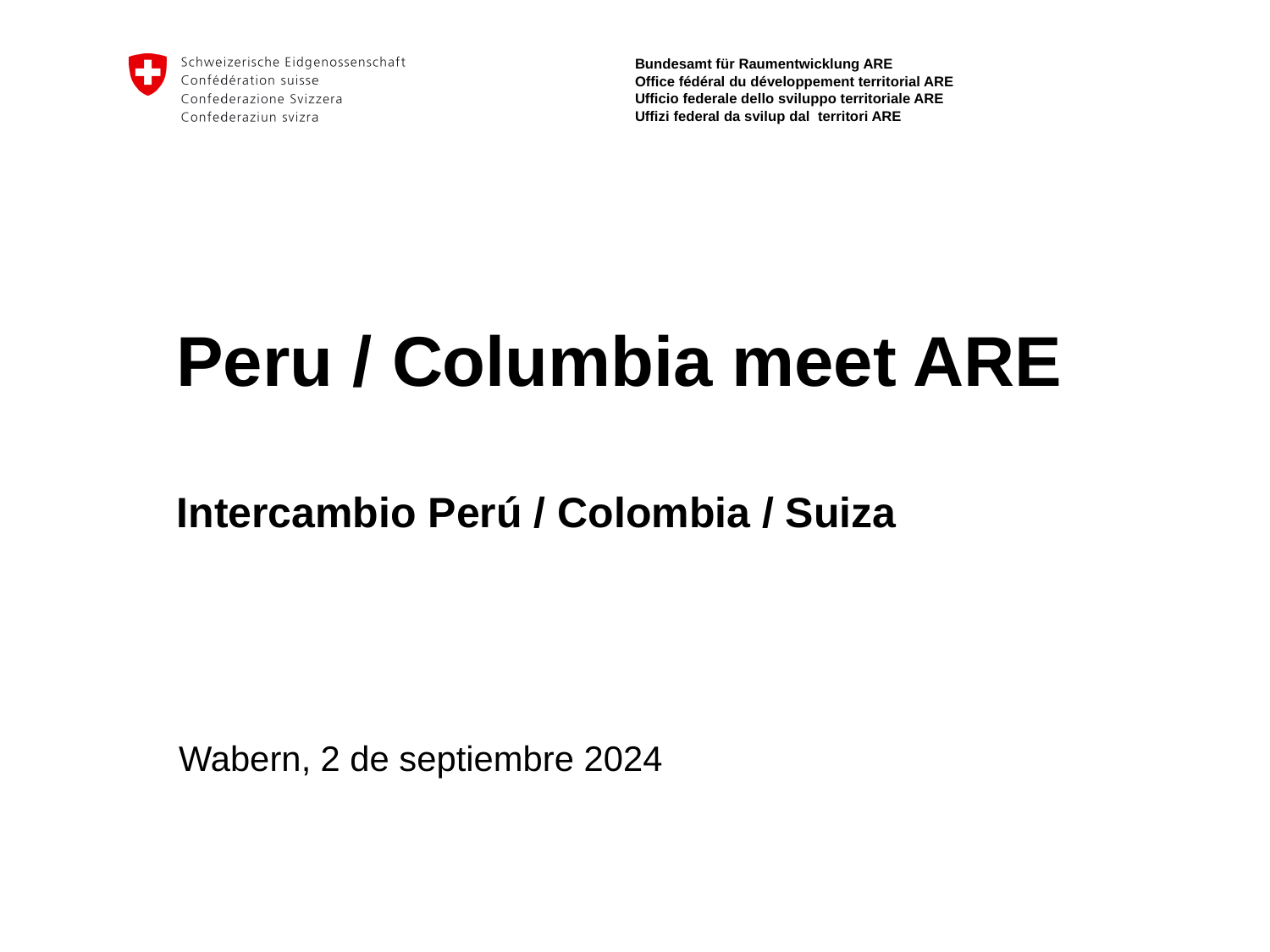

# Peru / Columbia meet ARE Intercambio Perú / Colombia / Suiza
Wabern, 2 de septiembre 2024